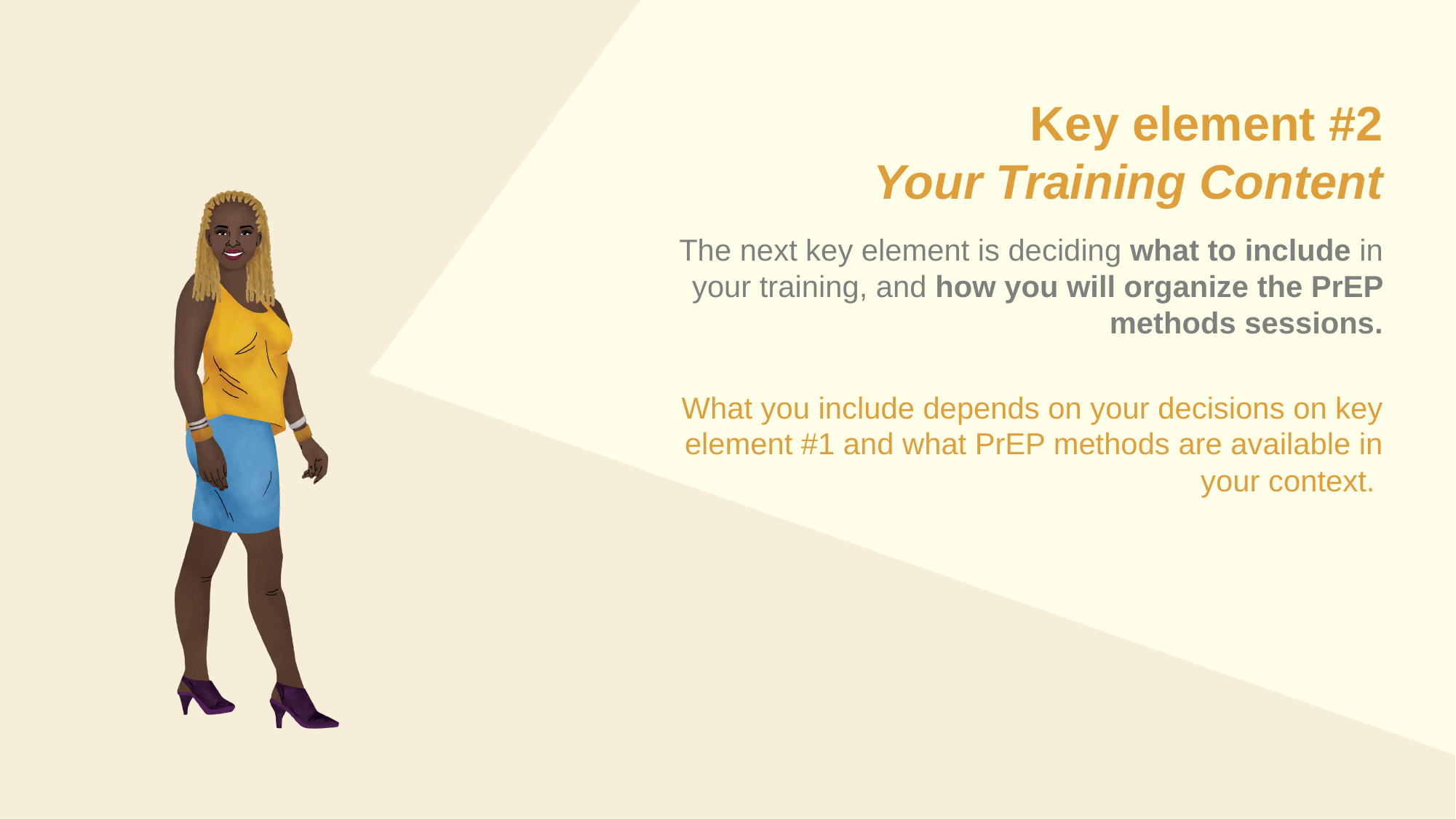

# Key element #2 Your Training Content
The next key element is deciding what to include in your training, and how you will organize the PrEP methods sessions.

What you include depends on your decisions on key element #1 and what PrEP methods are available in your context.